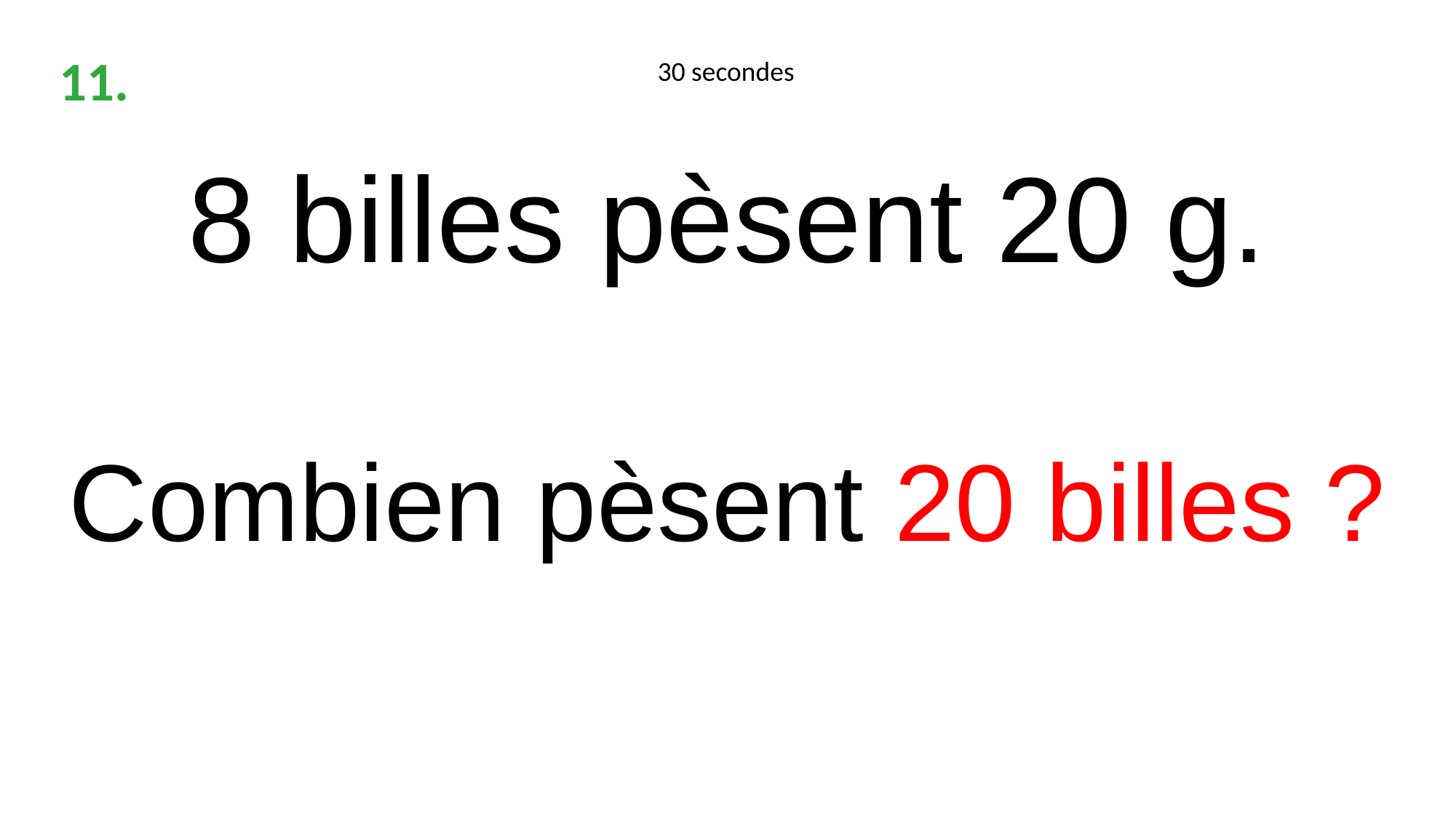

11.
30 secondes
8 billes pèsent 20 g.

Combien pèsent 20 billes ?